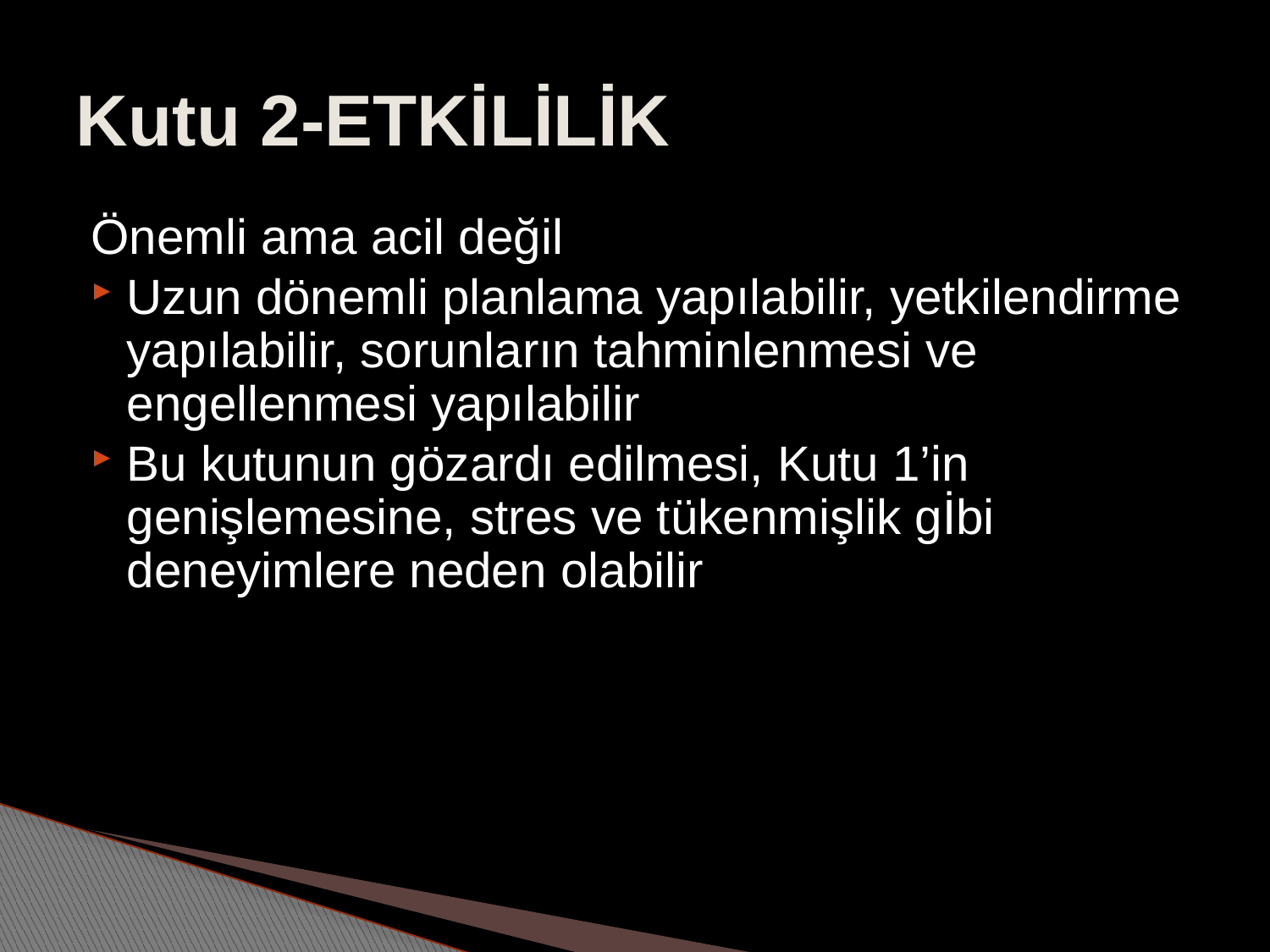

# Kutu 2-ETKİLİLİK
Önemli ama acil değil
Uzun dönemli planlama yapılabilir, yetkilendirme yapılabilir, sorunların tahminlenmesi ve engellenmesi yapılabilir
Bu kutunun gözardı edilmesi, Kutu 1’in genişlemesine, stres ve tükenmişlik gİbi deneyimlere neden olabilir